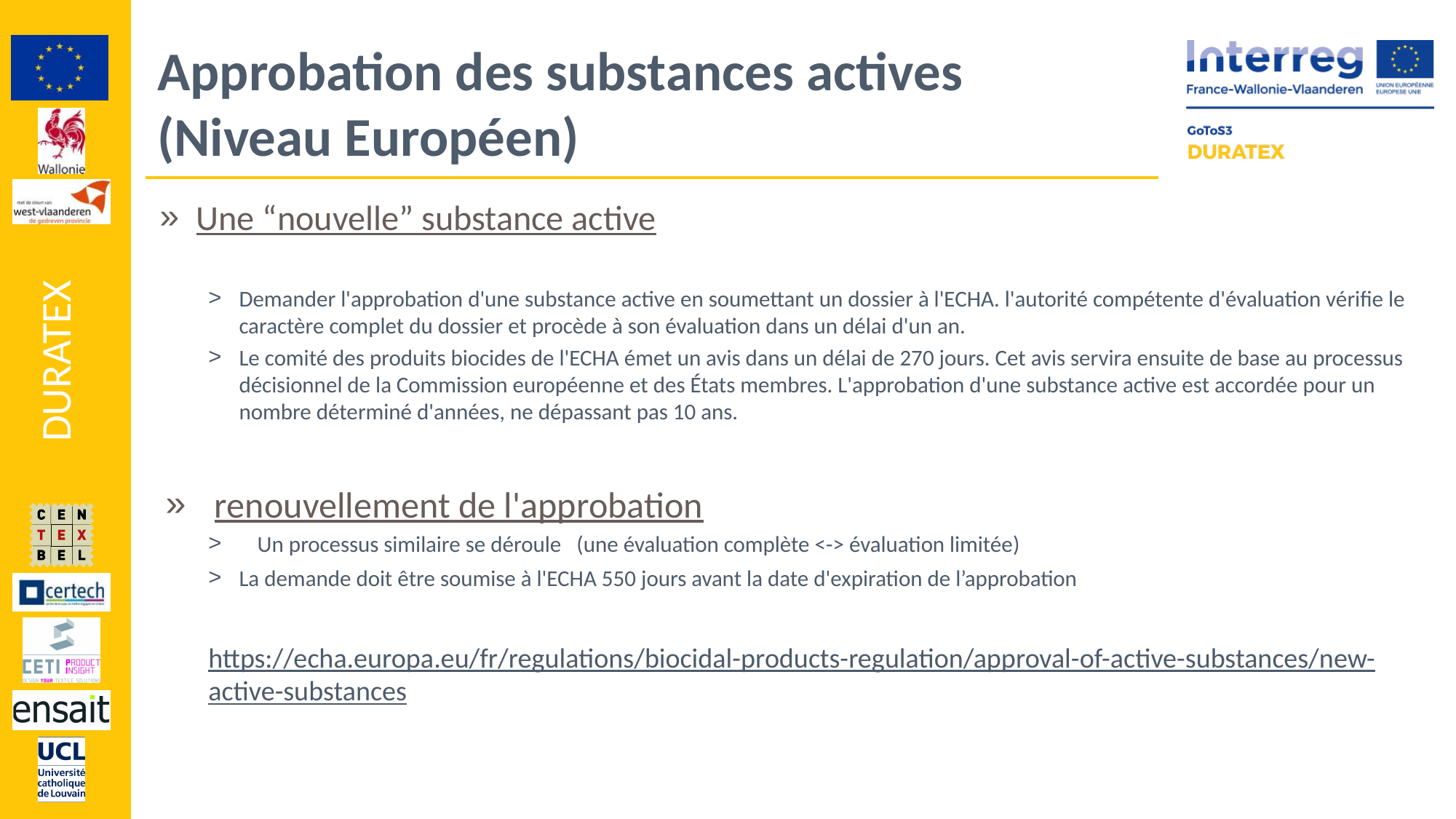

# Approbation des substances actives (Niveau Européen)
Une “nouvelle” substance active
Demander l'approbation d'une substance active en soumettant un dossier à l'ECHA. l'autorité compétente d'évaluation vérifie le caractère complet du dossier et procède à son évaluation dans un délai d'un an.
Le comité des produits biocides de l'ECHA émet un avis dans un délai de 270 jours. Cet avis servira ensuite de base au processus décisionnel de la Commission européenne et des États membres. L'approbation d'une substance active est accordée pour un nombre déterminé d'années, ne dépassant pas 10 ans.

renouvellement de l'approbation
Un processus similaire se déroule   (une évaluation complète <-> évaluation limitée)
La demande doit être soumise à l'ECHA 550 jours avant la date d'expiration de l’approbation
https://echa.europa.eu/fr/regulations/biocidal-products-regulation/approval-of-active-substances/new-active-substances